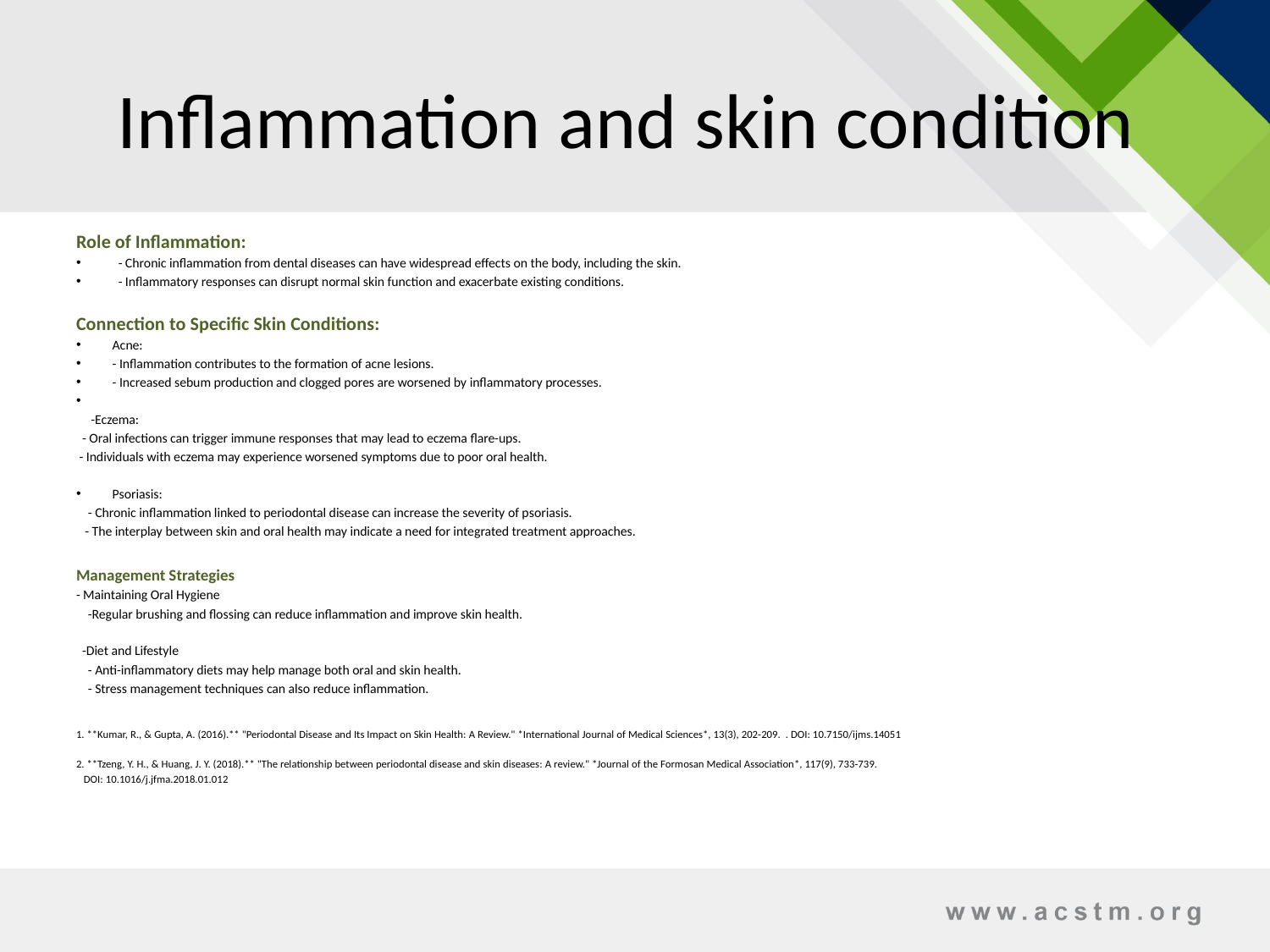

# Inflammation and skin condition

Role of Inflammation:
  - Chronic inflammation from dental diseases can have widespread effects on the body, including the skin.
  - Inflammatory responses can disrupt normal skin function and exacerbate existing conditions.

Connection to Specific Skin Conditions:
Acne:
- Inflammation contributes to the formation of acne lesions.
- Increased sebum production and clogged pores are worsened by inflammatory processes.

     -Eczema:
  - Oral infections can trigger immune responses that may lead to eczema flare-ups.
 - Individuals with eczema may experience worsened symptoms due to poor oral health.

Psoriasis:
    - Chronic inflammation linked to periodontal disease can increase the severity of psoriasis.
   - The interplay between skin and oral health may indicate a need for integrated treatment approaches.

Management Strategies
- Maintaining Oral Hygiene
    -Regular brushing and flossing can reduce inflammation and improve skin health.

  -Diet and Lifestyle
    - Anti-inflammatory diets may help manage both oral and skin health.
    - Stress management techniques can also reduce inflammation.

1. **Kumar, R., & Gupta, A. (2016).** "Periodontal Disease and Its Impact on Skin Health: A Review." *International Journal of Medical Sciences*, 13(3), 202-209.  . DOI: 10.7150/ijms.14051

2. **Tzeng, Y. H., & Huang, J. Y. (2018).** "The relationship between periodontal disease and skin diseases: A review." *Journal of the Formosan Medical Association*, 117(9), 733-739.
   DOI: 10.1016/j.jfma.2018.01.012